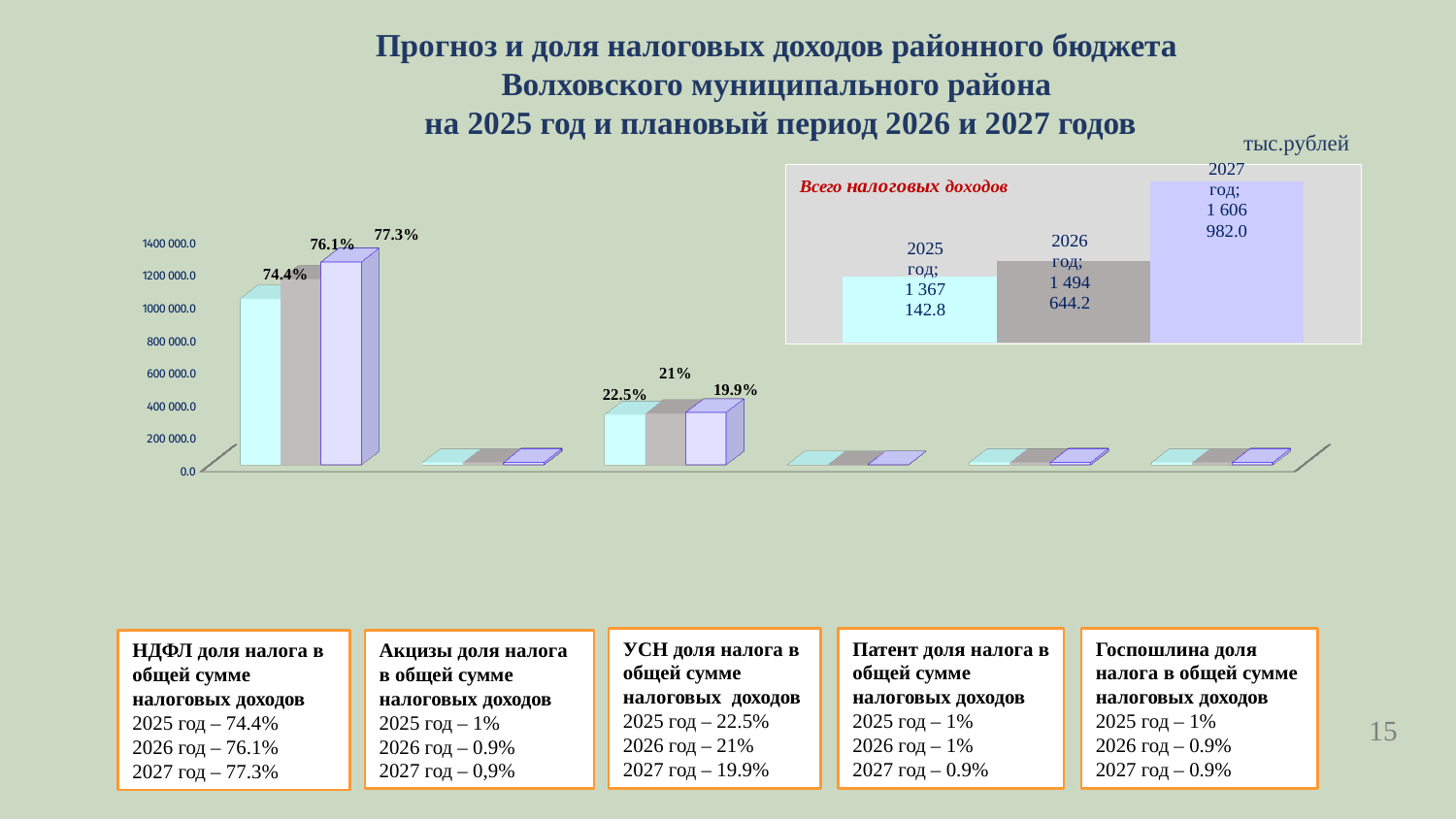

Прогноз и доля налоговых доходов районного бюджета
Волховского муниципального района
на 2025 год и плановый период 2026 и 2027 годов
тыс.рублей

### Chart

| Category | 2025 год | 2026 год2 | 2027 год22 |
|---|---|---|---|
| Всего неналоговых доходов | 1367142.8 | 1404644.2 | 1606982.0 |

[unsupported chart]

77.3%
76.1%
74.4%
21%
19.9%
22.5%
Госпошлина доля налога в общей сумме налоговых доходов
2025 год – 1%
2026 год – 0.9%
2027 год – 0.9%
Патент доля налога в общей сумме налоговых доходов
2025 год – 1%
2026 год – 1%
2027 год – 0.9%
УСН доля налога в общей сумме налоговых  доходов
2025 год – 22.5%
2026 год – 21%
2027 год – 19.9%
НДФЛ доля налога в общей сумме налоговых доходов
2025 год – 74.4%
2026 год – 76.1%
2027 год – 77.3%
Акцизы доля налога в общей сумме налоговых доходов
2025 год – 1%
2026 год – 0.9%
2027 год – 0,9%
15